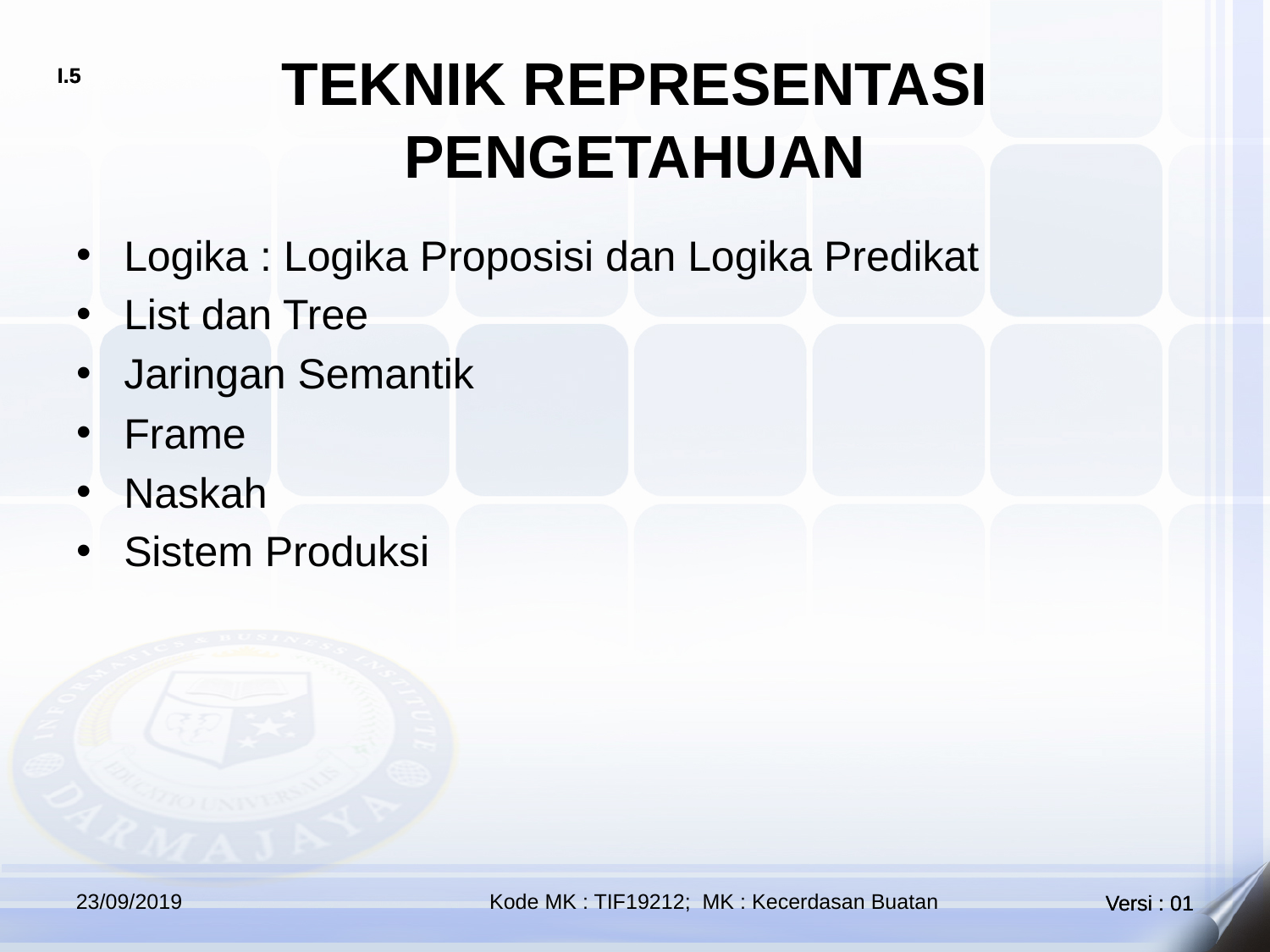

# TEKNIK REPRESENTASI PENGETAHUAN
Logika : Logika Proposisi dan Logika Predikat
List dan Tree
Jaringan Semantik
Frame
Naskah
Sistem Produksi
23/09/2019
Kode MK : TIF19212;  MK : Kecerdasan Buatan